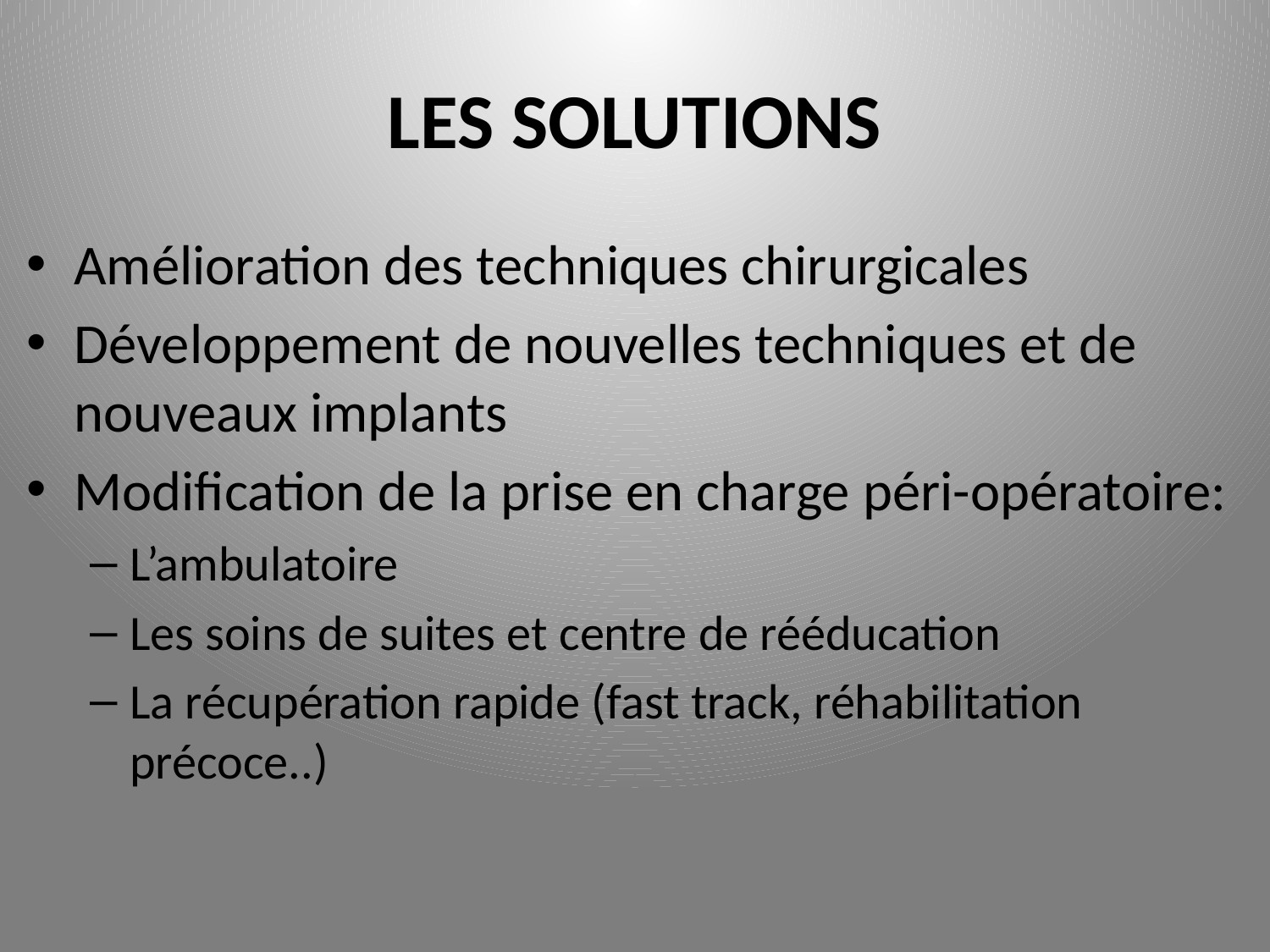

# LES SOLUTIONS
Amélioration des techniques chirurgicales
Développement de nouvelles techniques et de nouveaux implants
Modification de la prise en charge péri-opératoire:
L’ambulatoire
Les soins de suites et centre de rééducation
La récupération rapide (fast track, réhabilitation précoce..)